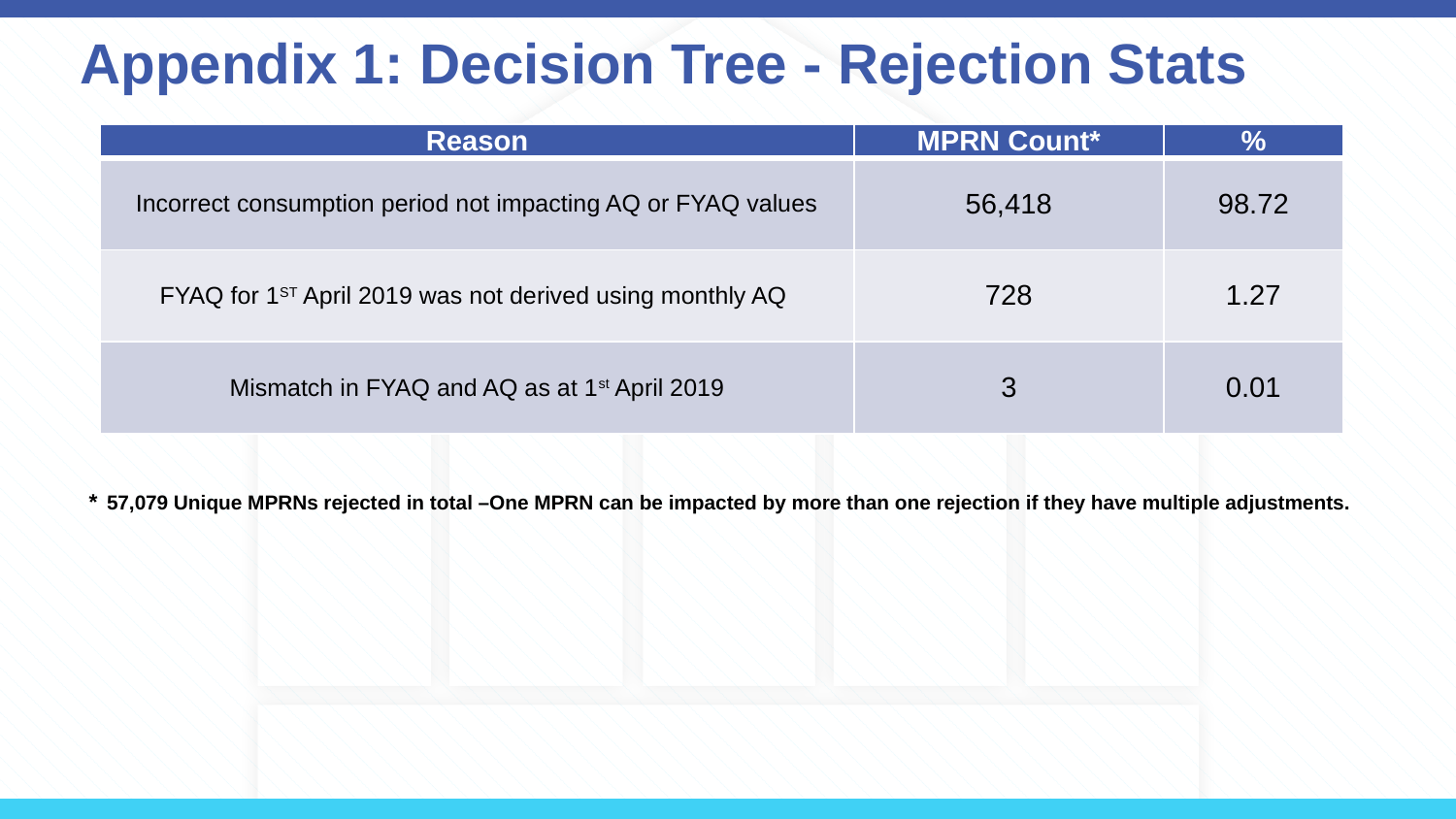

# Appendix 1: Decision Tree - Rejection Stats
| Reason | MPRN Count\* | % |
| --- | --- | --- |
| Incorrect consumption period not impacting AQ or FYAQ values | 56,418 | 98.72 |
| FYAQ for 1ST April 2019 was not derived using monthly AQ | 728 | 1.27 |
| Mismatch in FYAQ and AQ as at 1st April 2019 | 3 | 0.01 |
* 57,079 Unique MPRNs rejected in total –One MPRN can be impacted by more than one rejection if they have multiple adjustments.